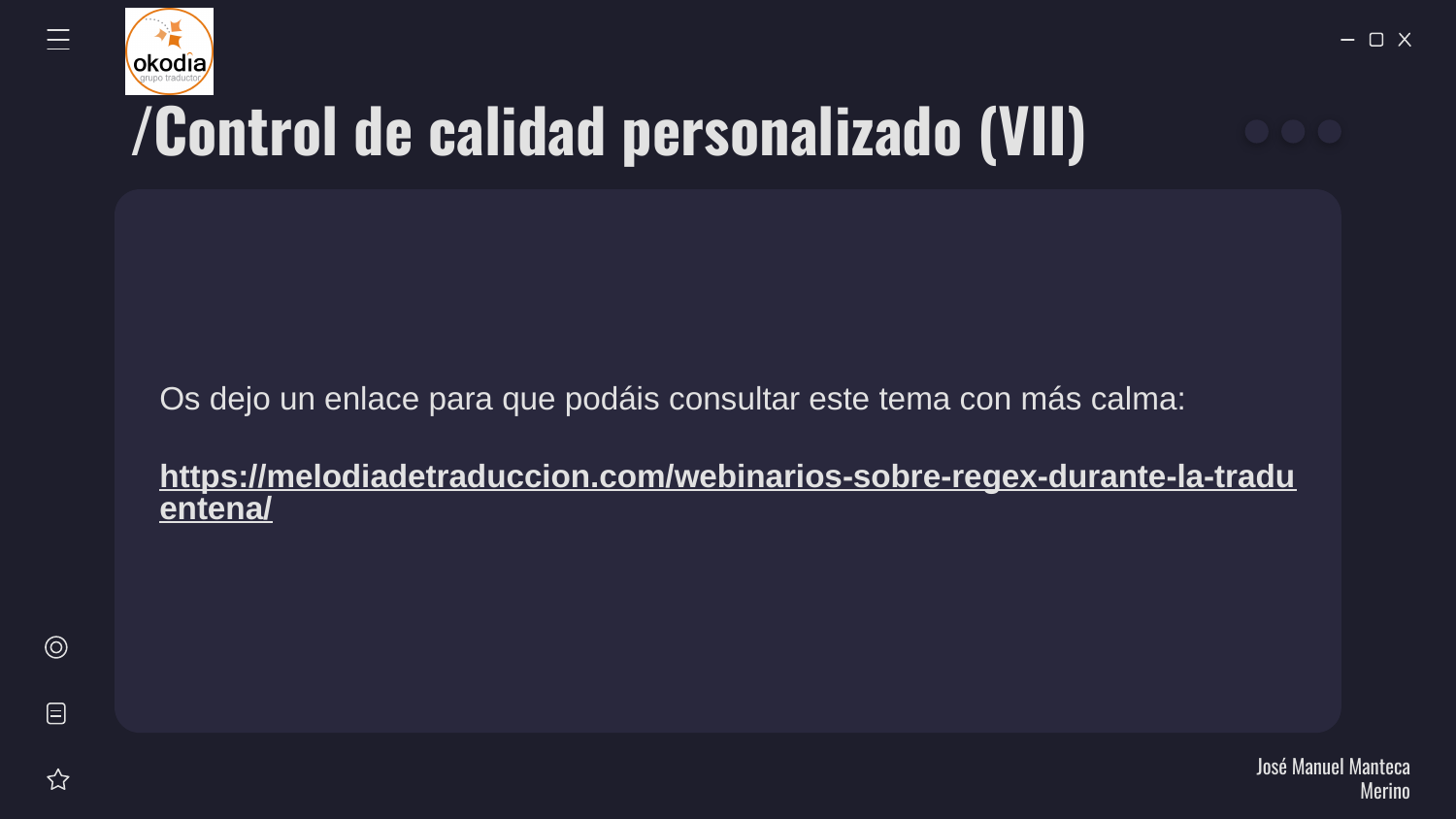

# /Control de calidad personalizado (VII)

Os dejo un enlace para que podáis consultar este tema con más calma:

https://melodiadetraduccion.com/webinarios-sobre-regex-durante-la-traduentena/

José Manuel Manteca Merino